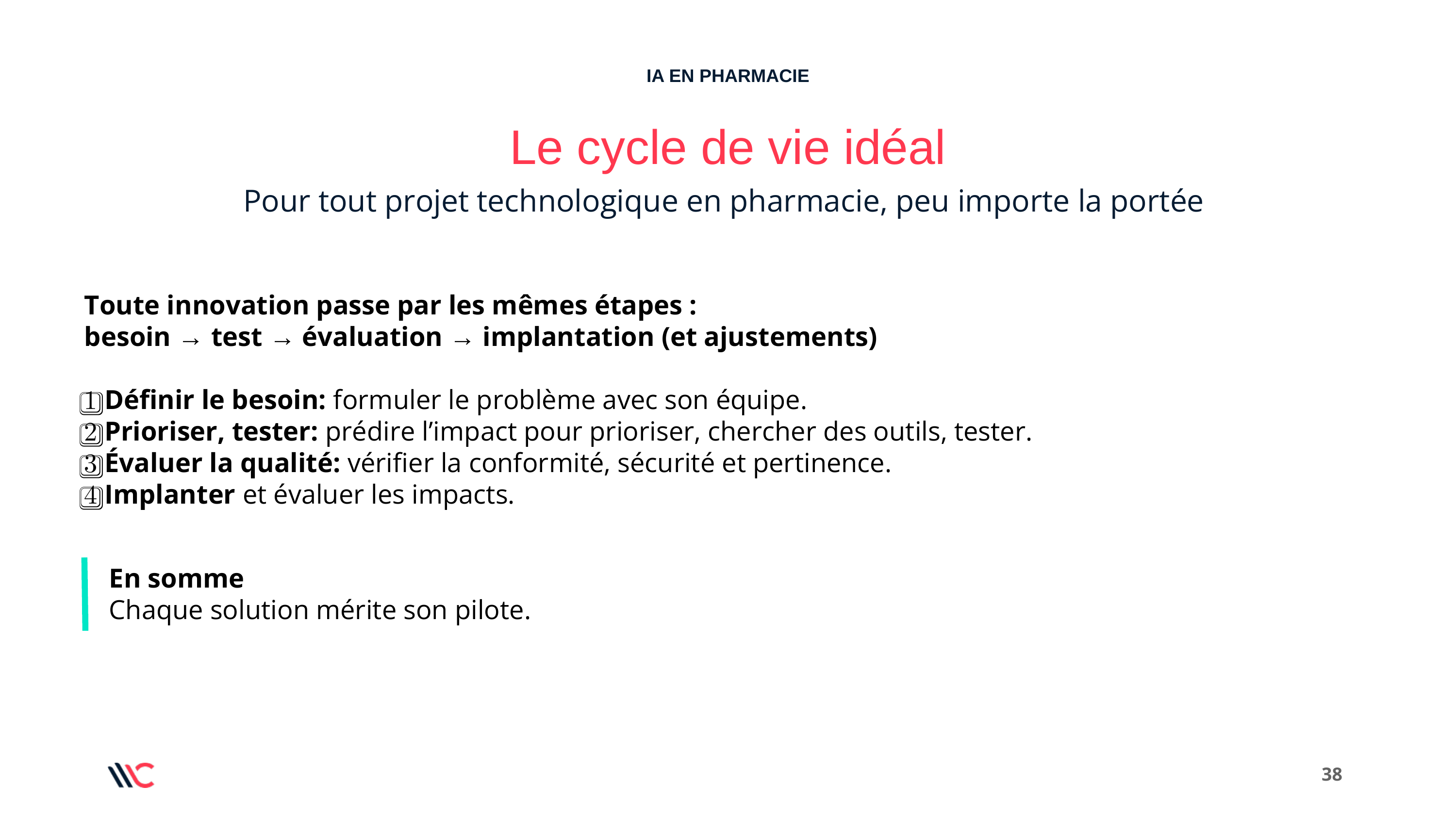

IA EN PHARMACIE

Le cycle de vie idéal
Pour tout projet technologique en pharmacie, peu importe la portée
Toute innovation passe par les mêmes étapes :
besoin → test → évaluation → implantation (et ajustements)

1️⃣ Définir le besoin: formuler le problème avec son équipe.
2️⃣ Prioriser, tester: prédire l’impact pour prioriser, chercher des outils, tester.
3️⃣ Évaluer la qualité: vérifier la conformité, sécurité et pertinence.
4️⃣ Implanter et évaluer les impacts.

En somme
Chaque solution mérite son pilote.
38